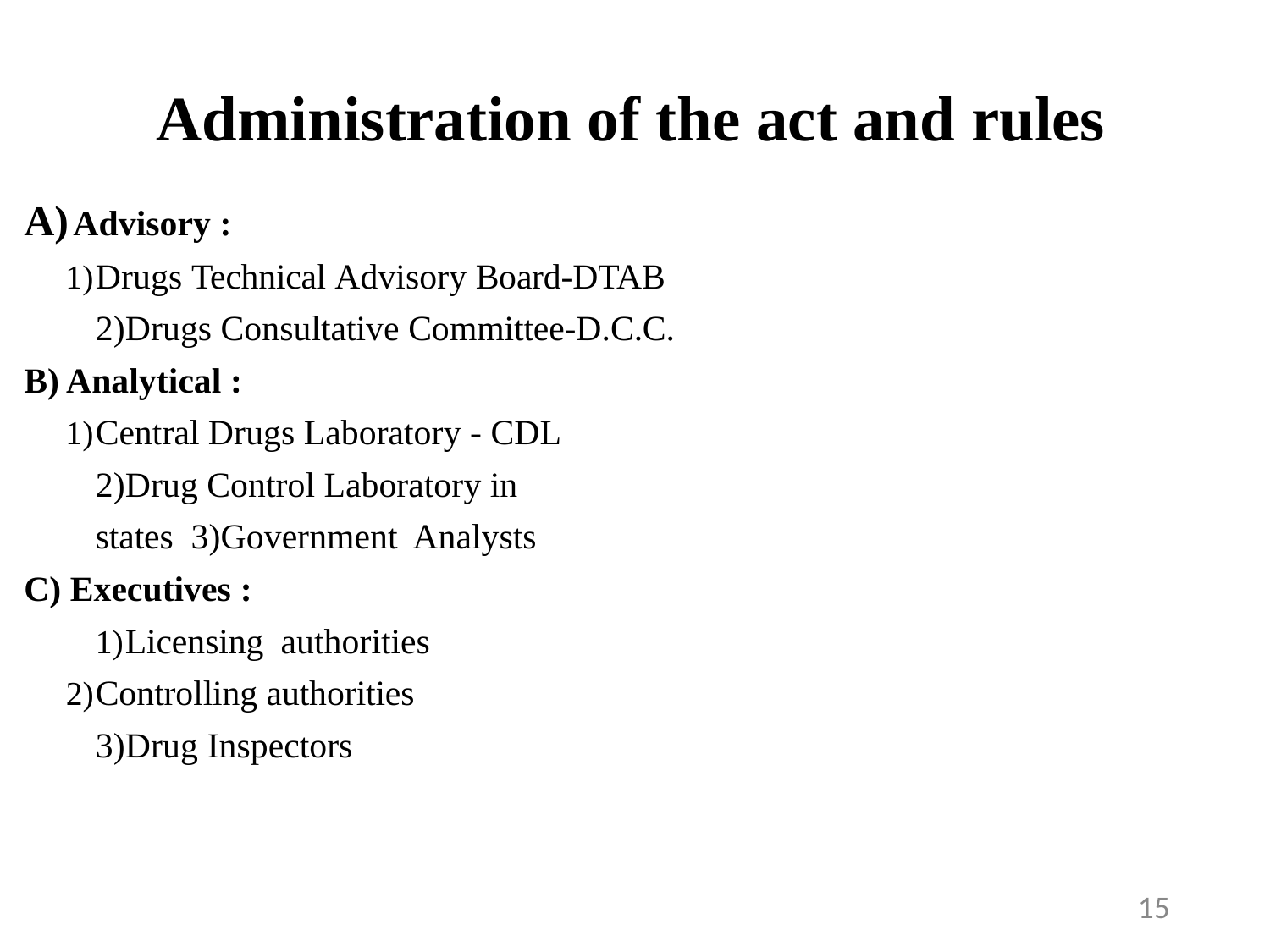

# Administration of the act and rules
Advisory :
Drugs Technical Advisory Board-DTAB  2)Drugs Consultative Committee-D.C.C.
Analytical :
Central Drugs Laboratory - CDL  2)Drug Control Laboratory in states  3)Government Analysts
Executives :
Licensing authorities
Controlling authorities  3)Drug Inspectors
15